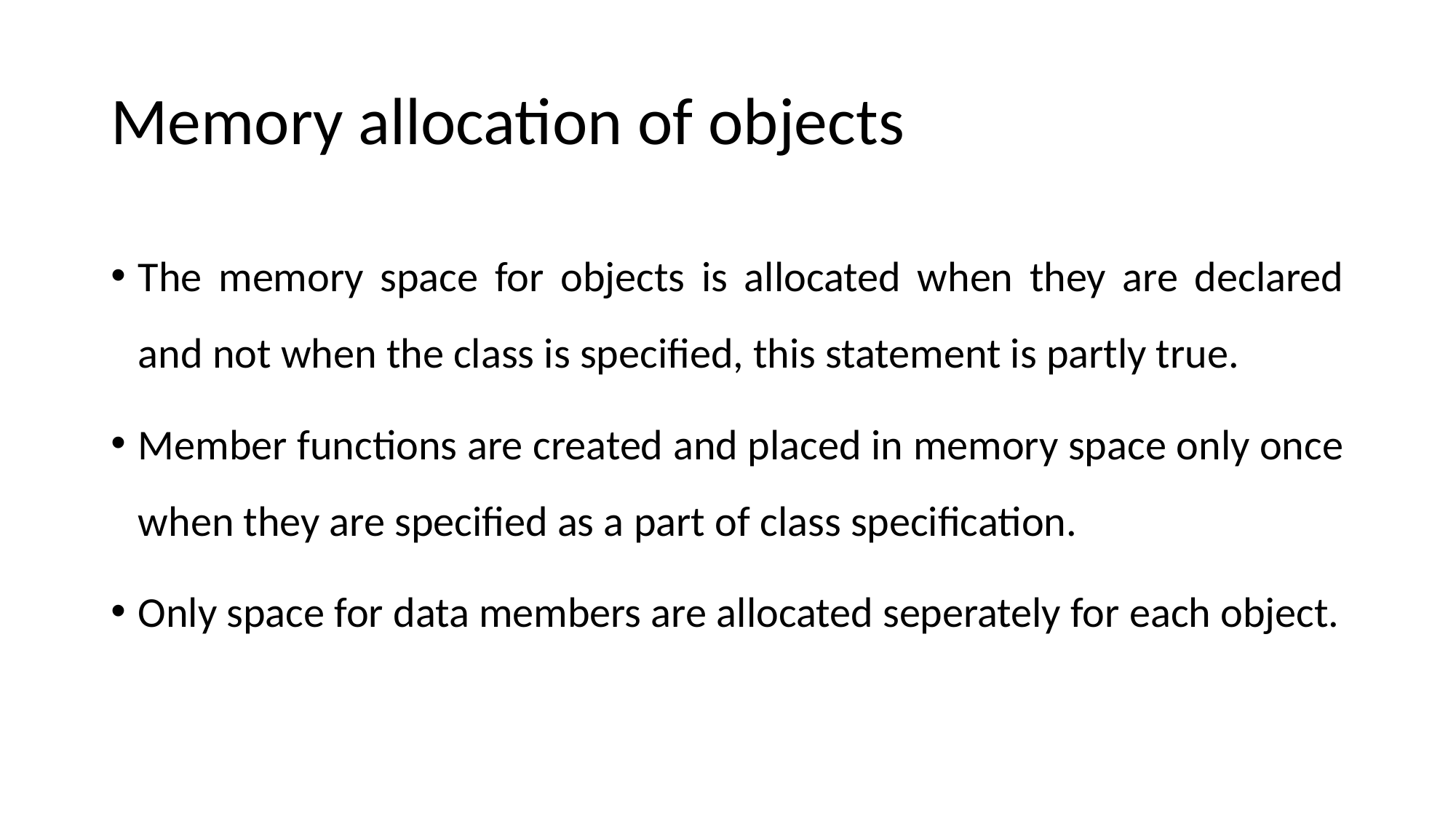

# Memory allocation of objects
The memory space for objects is allocated when they are declared and not when the class is specified, this statement is partly true.
Member functions are created and placed in memory space only once when they are specified as a part of class specification.
Only space for data members are allocated seperately for each object.